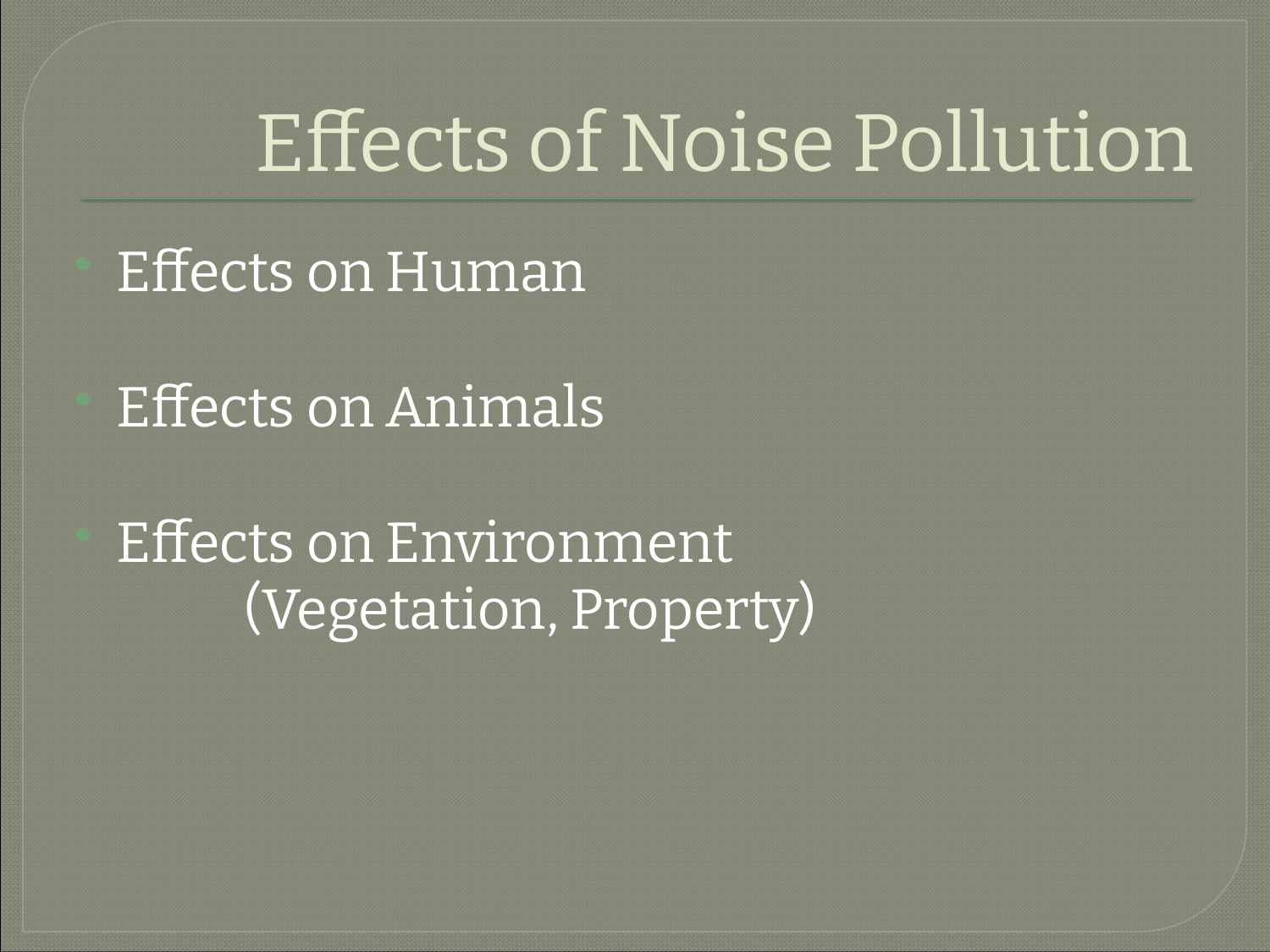

# Effects of Noise Pollution
Effects on Human

Effects on Animals

Effects on Environment
               (Vegetation, Property)